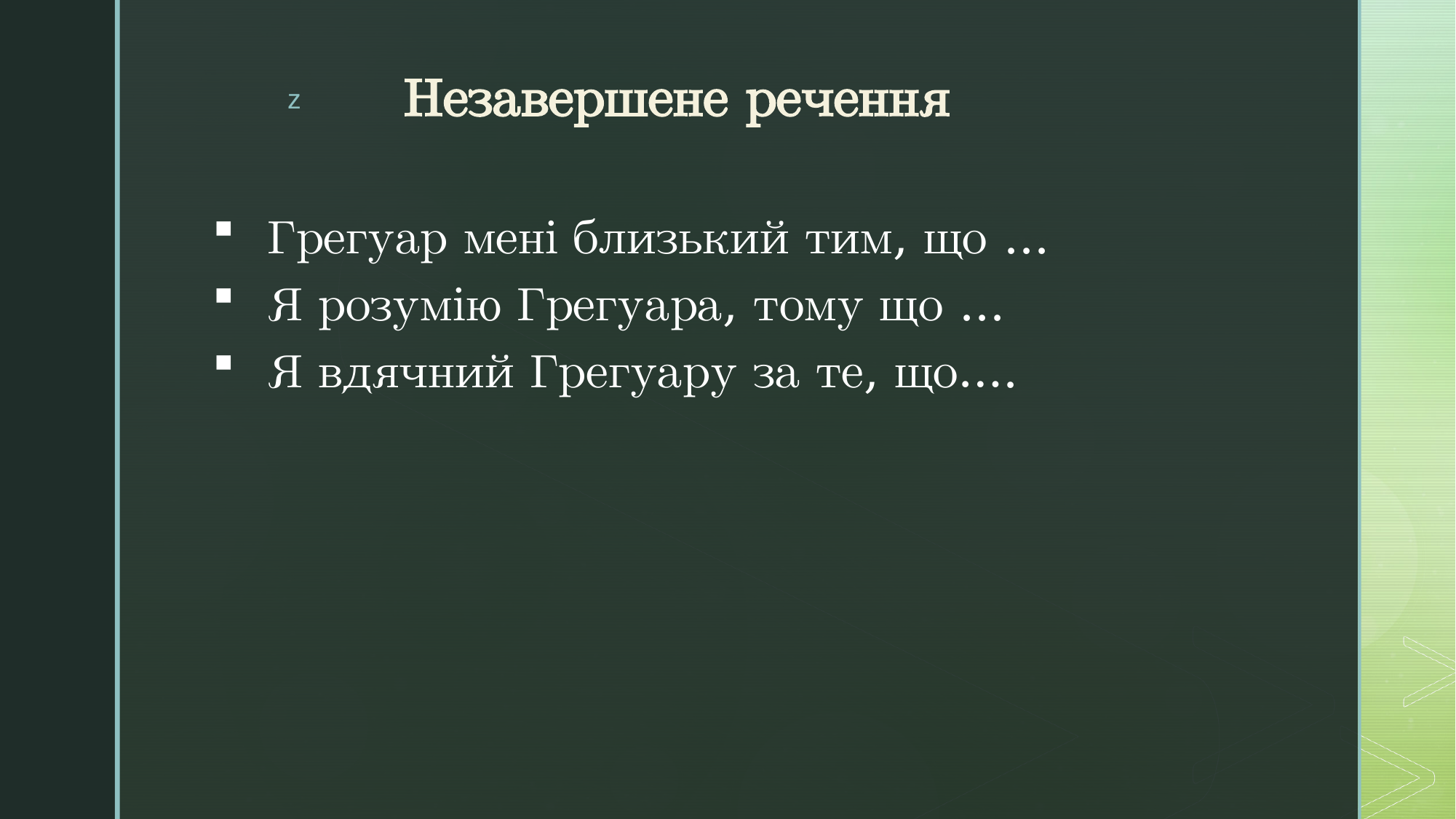

# Незавершене речення
Грегуар мені близький тим, що ...
Я розумію Грегуара, тому що ...
Я вдячний Грегуару за те, що….